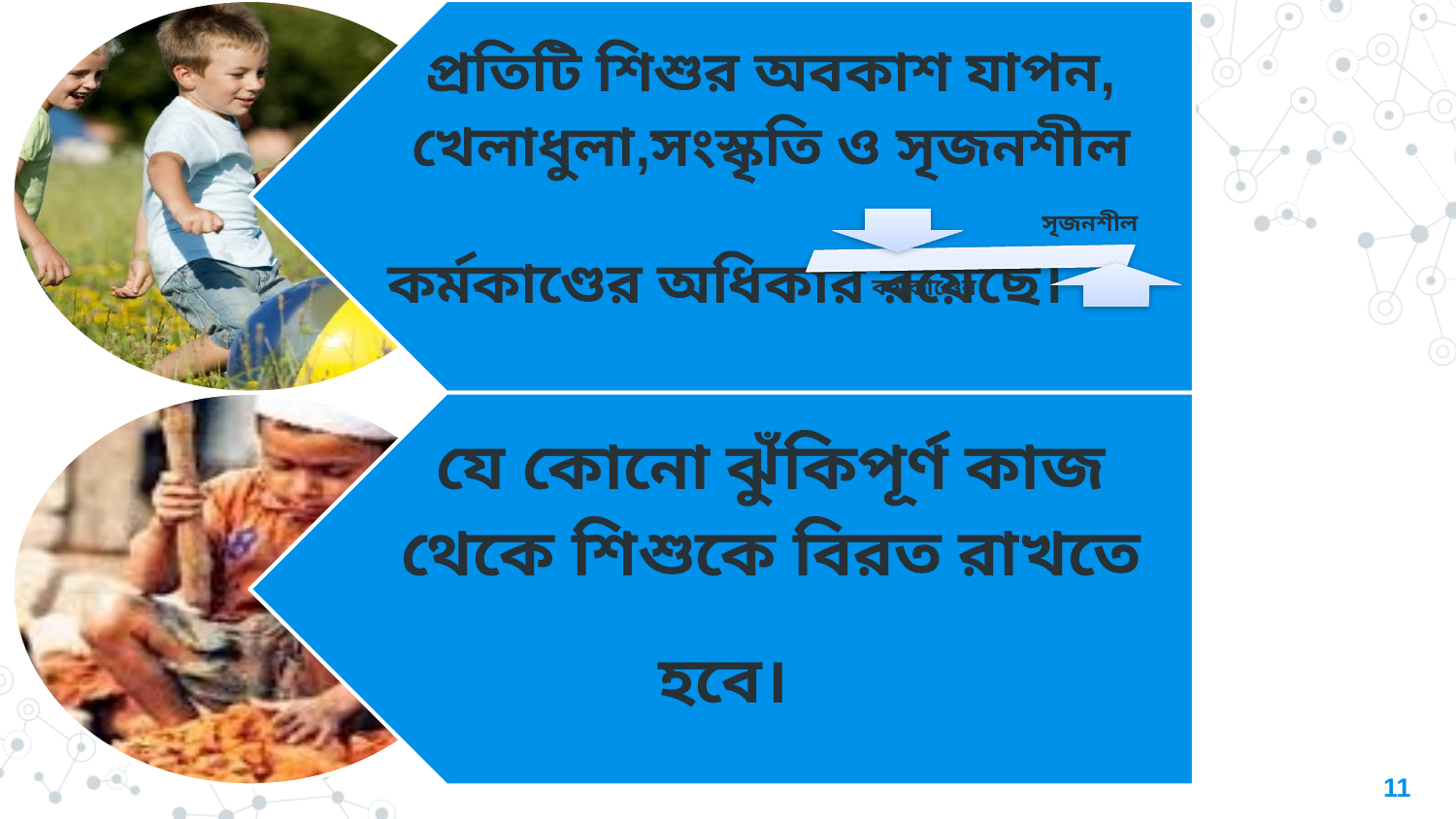

যে কোনো ঝুঁকিপূর্ণ কাজ থেকে শিশুকে বিরত রাখতে হবে।
সৃজনশীল
কর্মকাণ্ডের
11